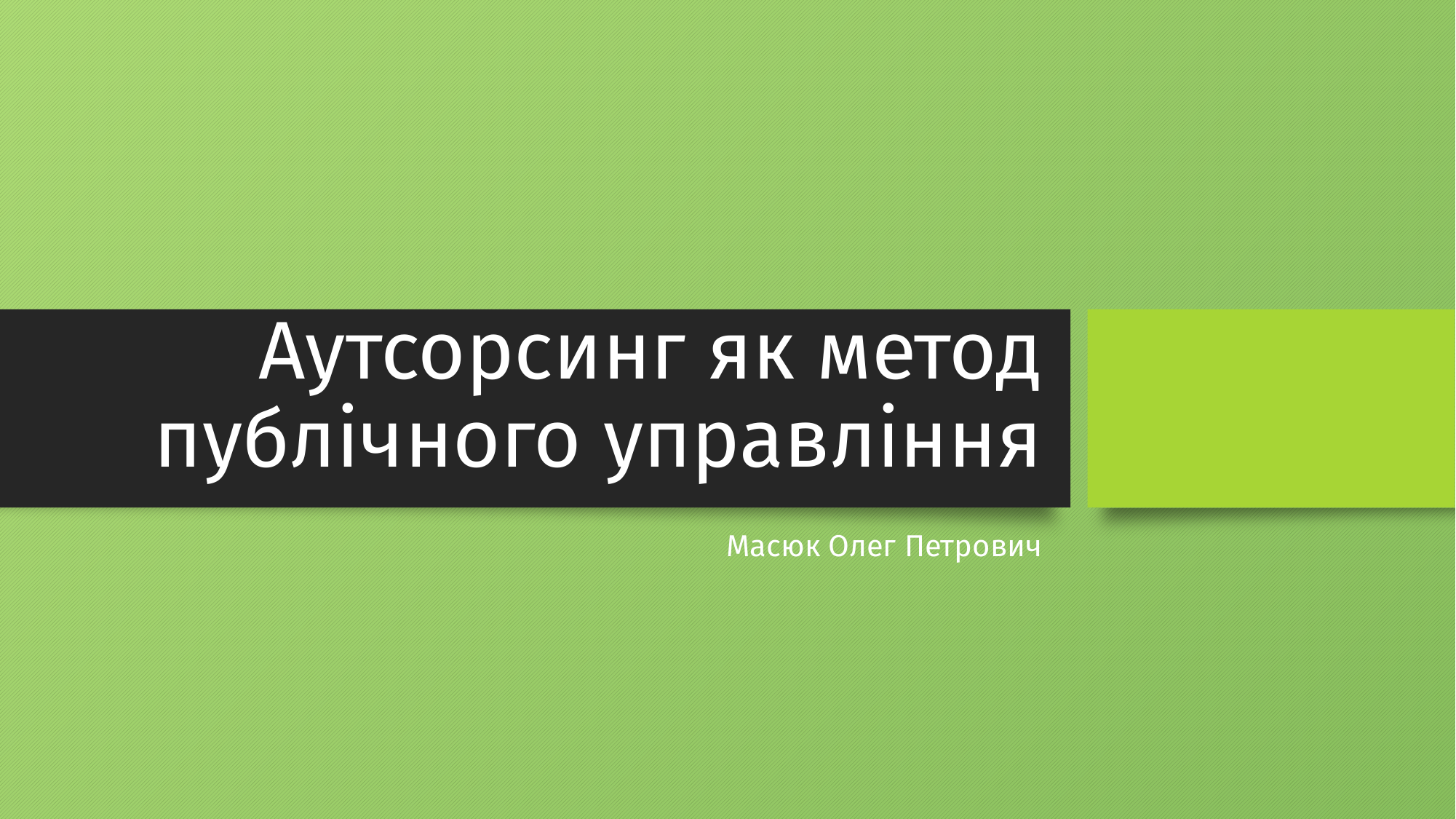

# Аутсорсинг як метод публічного управління
Масюк Олег Петрович